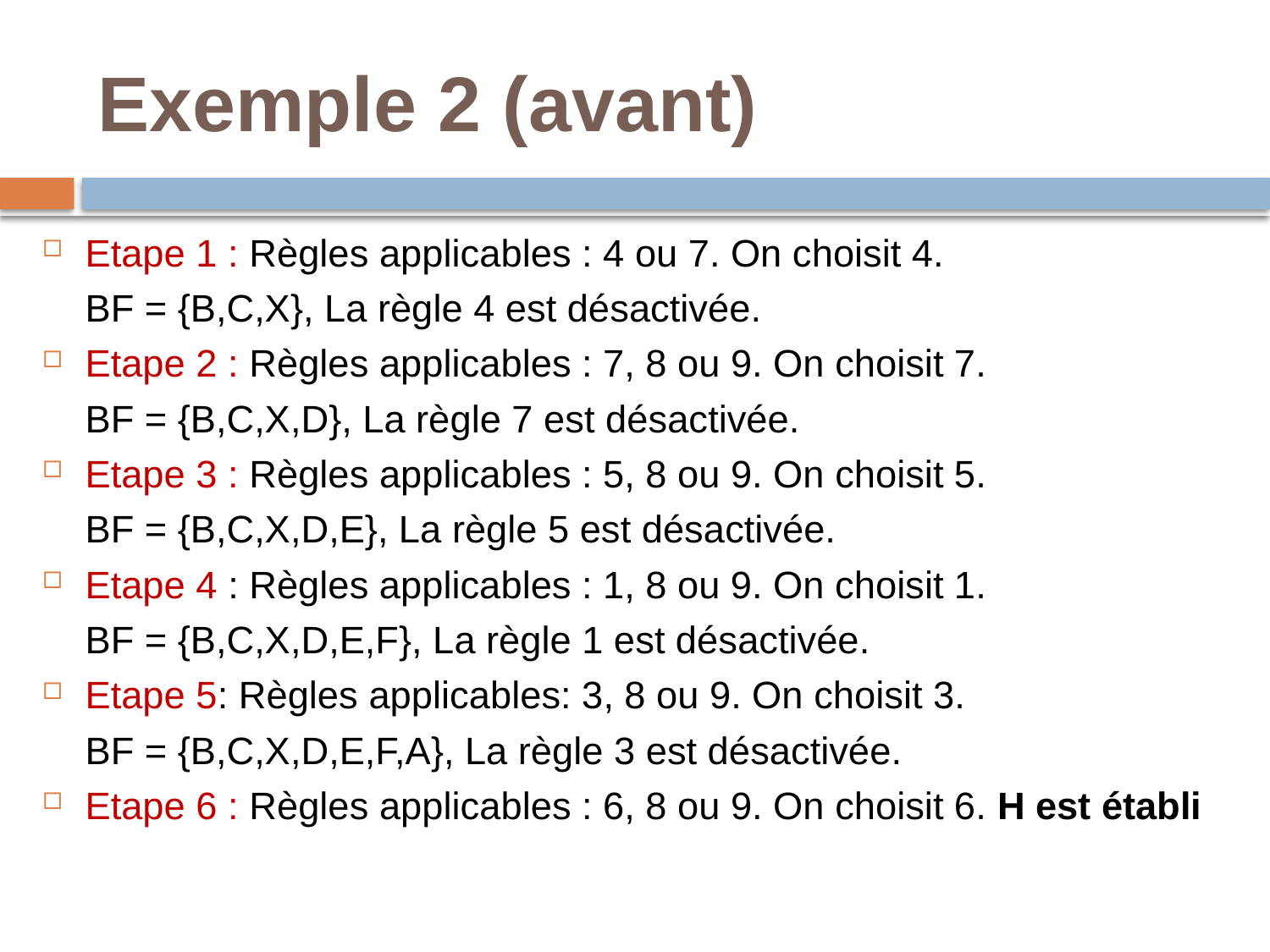

# Exemple 2 (avant)
Etape 1 : Règles applicables : 4 ou 7. On choisit 4.
	BF = {B,C,X}, La règle 4 est désactivée.
Etape 2 : Règles applicables : 7, 8 ou 9. On choisit 7.
	BF = {B,C,X,D}, La règle 7 est désactivée.
Etape 3 : Règles applicables : 5, 8 ou 9. On choisit 5.
	BF = {B,C,X,D,E}, La règle 5 est désactivée.
Etape 4 : Règles applicables : 1, 8 ou 9. On choisit 1.
	BF = {B,C,X,D,E,F}, La règle 1 est désactivée.
Etape 5: Règles applicables: 3, 8 ou 9. On choisit 3.
	BF = {B,C,X,D,E,F,A}, La règle 3 est désactivée.
Etape 6 : Règles applicables : 6, 8 ou 9. On choisit 6. H est établi